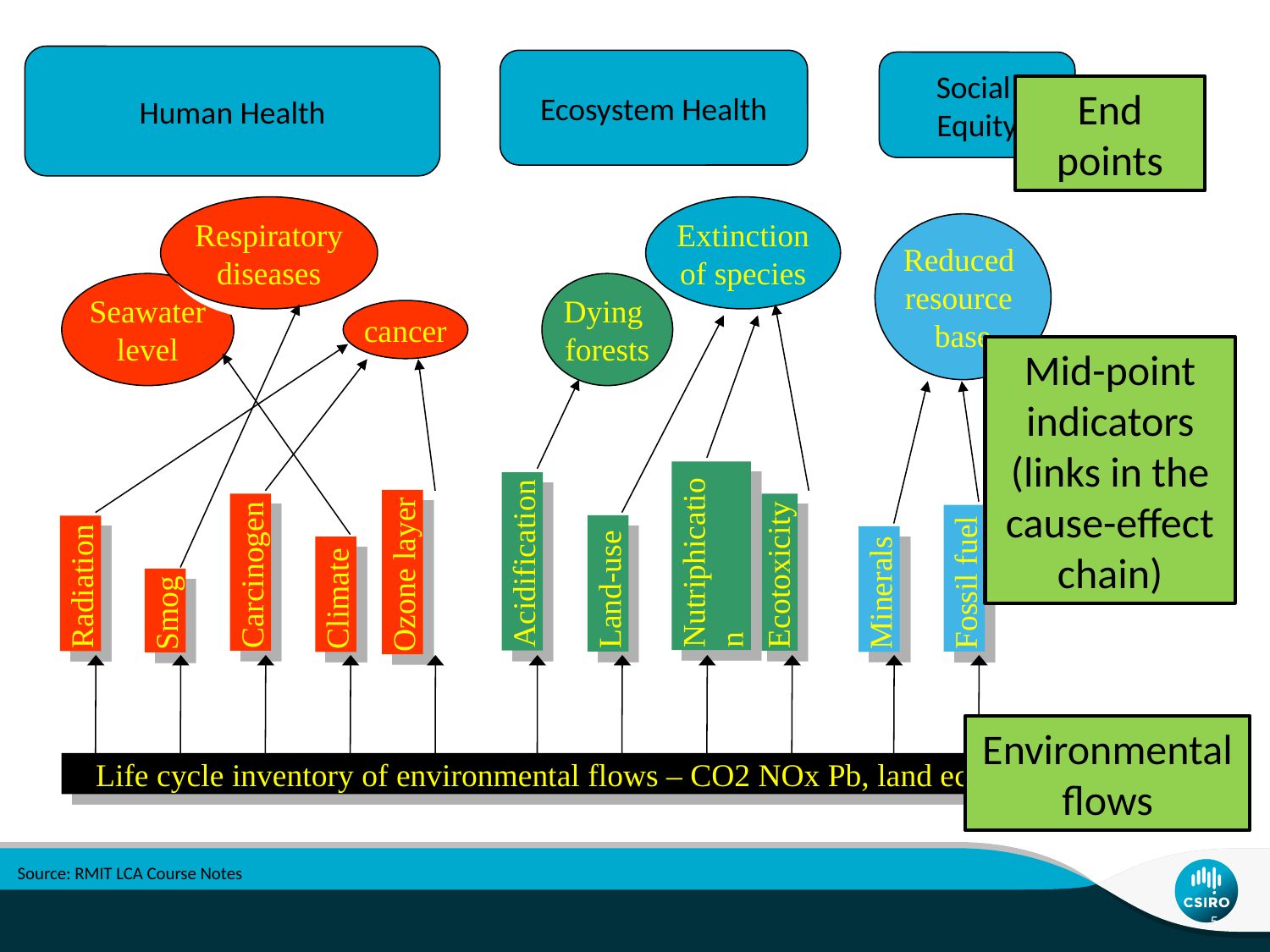

Human Health
Ecosystem Health
Social
Equity
Respiratory
diseases
Extinction
of species
Reduced
resource
base
Seawater
level
Dying
forests
cancer

Ozone layer
Nutriphication
Acidification
Carcinogen
Ecotoxicity
Fossil fuel
Radiation
Land-use
Minerals
Climate
Smog

Life cycle inventory of environmental flows – CO2 NOx Pb, land ect
End points
Mid-point indicators (links in the cause-effect chain)
Environmental flows
Source: RMIT LCA Course Notes
5